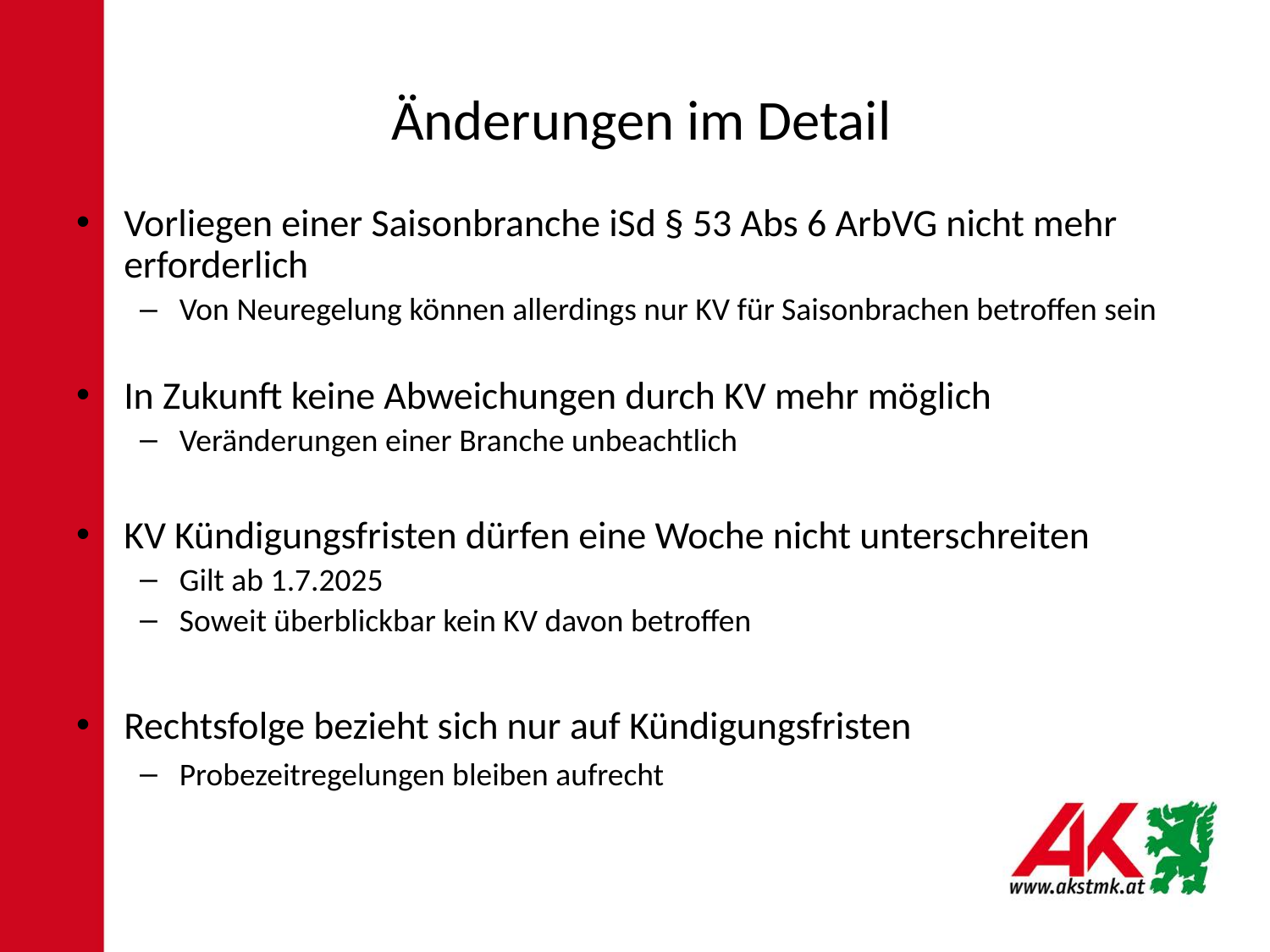

# Änderungen im Detail
Vorliegen einer Saisonbranche iSd § 53 Abs 6 ArbVG nicht mehr erforderlich
Von Neuregelung können allerdings nur KV für Saisonbrachen betroffen sein

In Zukunft keine Abweichungen durch KV mehr möglich
Veränderungen einer Branche unbeachtlich

KV Kündigungsfristen dürfen eine Woche nicht unterschreiten
Gilt ab 1.7.2025
Soweit überblickbar kein KV davon betroffen

Rechtsfolge bezieht sich nur auf Kündigungsfristen
Probezeitregelungen bleiben aufrecht
6